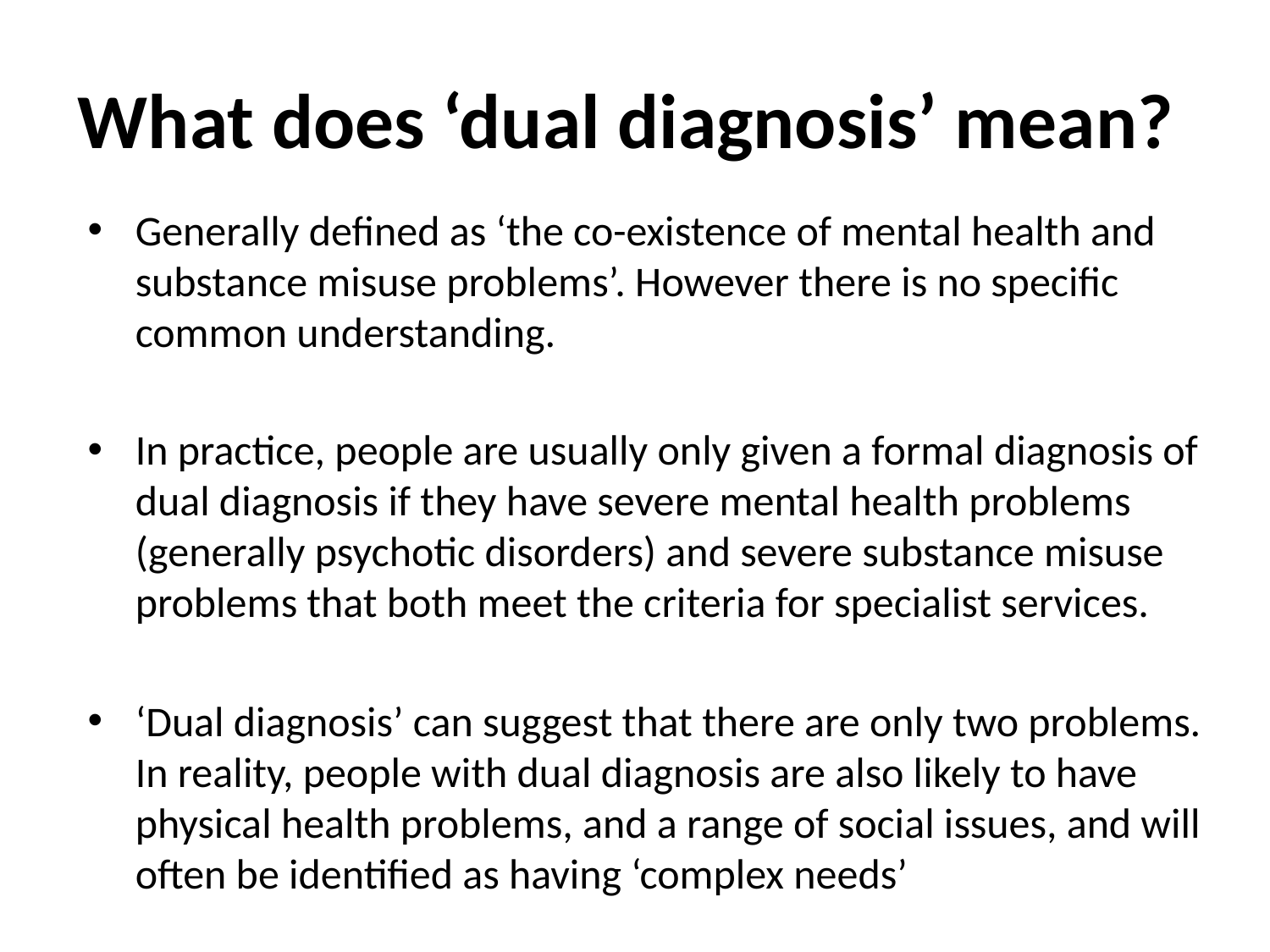

# What does ‘dual diagnosis’ mean?
Generally defined as ‘the co-existence of mental health and substance misuse problems’. However there is no specific common understanding.

In practice, people are usually only given a formal diagnosis of dual diagnosis if they have severe mental health problems (generally psychotic disorders) and severe substance misuse problems that both meet the criteria for specialist services.

‘Dual diagnosis’ can suggest that there are only two problems. In reality, people with dual diagnosis are also likely to have physical health problems, and a range of social issues, and will often be identified as having ‘complex needs’